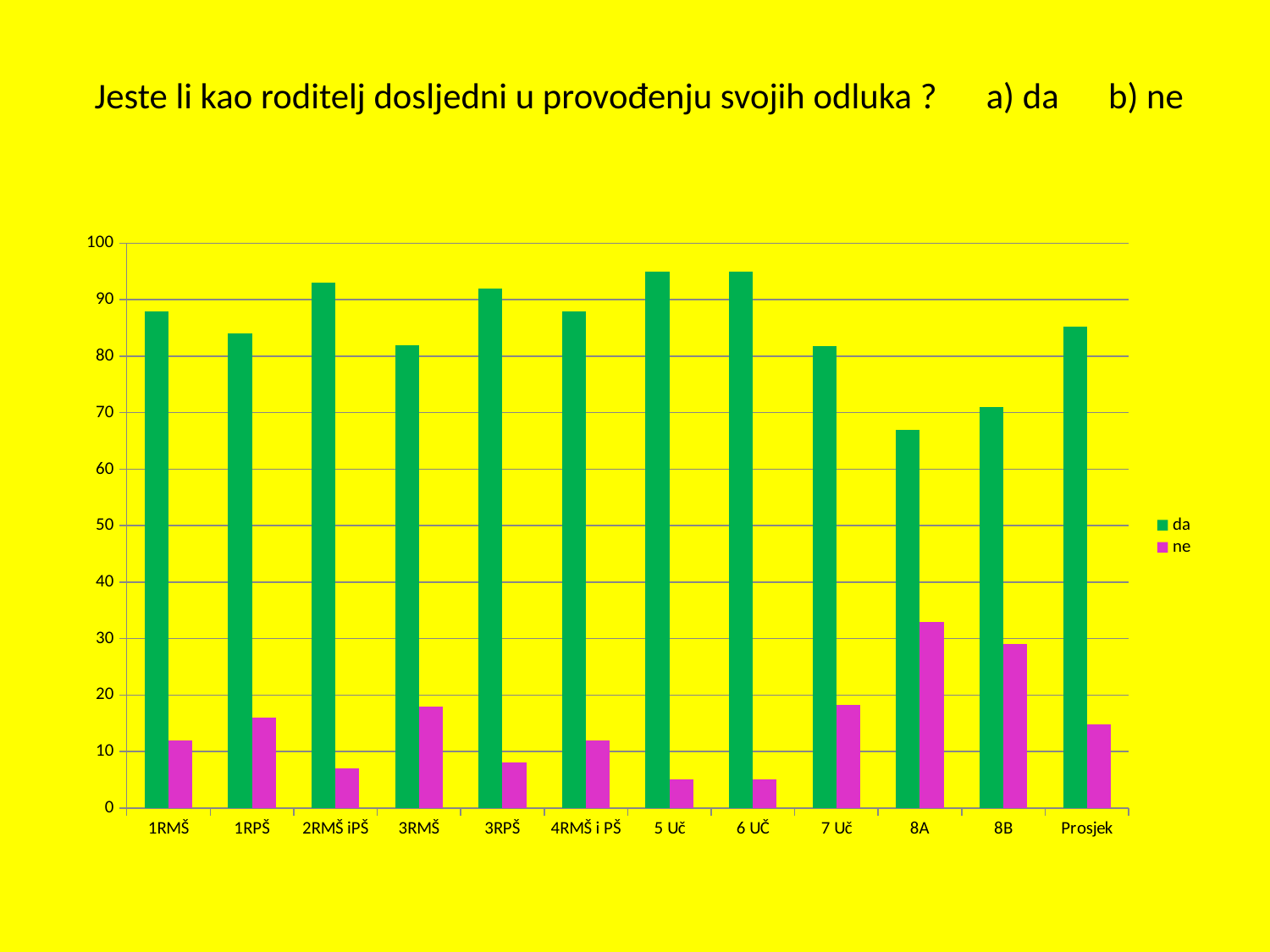

# Jeste li kao roditelj dosljedni u provođenju svojih odluka ?      a) da      b) ne

### Chart

| Category | da | ne |
|---|---|---|
| 1RMŠ | 88.0 | 12.0 |
| 1RPŠ | 84.0 | 16.0 |
| 2RMŠ iPŠ | 93.0 | 7.0 |
| 3RMŠ | 82.0 | 18.0 |
| 3RPŠ | 92.0 | 8.0 |
| 4RMŠ i PŠ | 88.0 | 12.0 |
| 5 Uč | 95.0 | 5.0 |
| 6 UČ | 95.0 | 5.0 |
| 7 Uč | 81.8 | 18.2 |
| 8A | 67.0 | 33.0 |
| 8B | 71.0 | 29.0 |
| Prosjek | 85.16363636363629 | 14.836363636363636 |